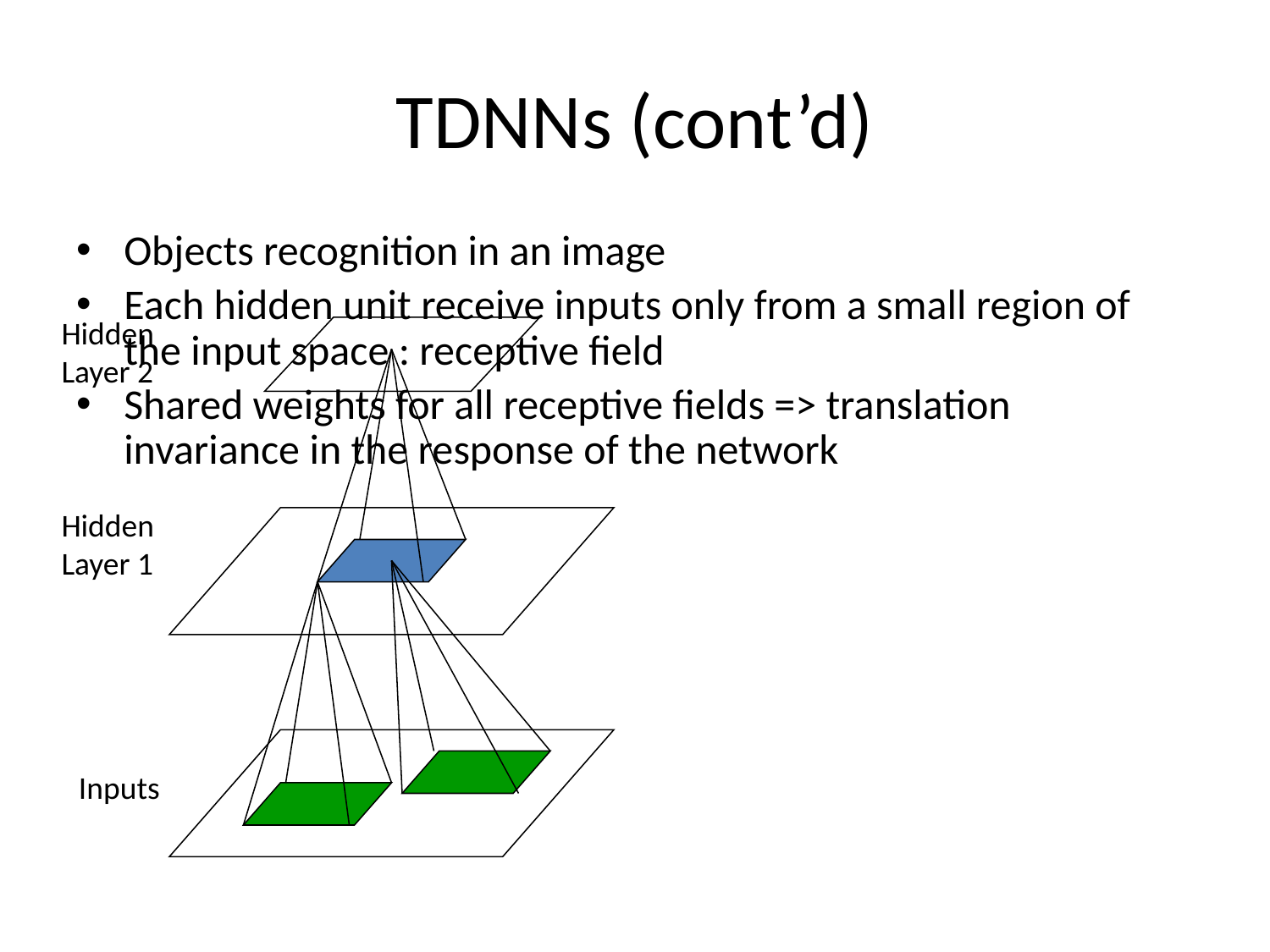

# TDNNs (cont’d)
Objects recognition in an image
Each hidden unit receive inputs only from a small region of the input space : receptive field
Shared weights for all receptive fields => translation invariance in the response of the network

Hidden
Layer 2

Hidden
Layer 1

Inputs